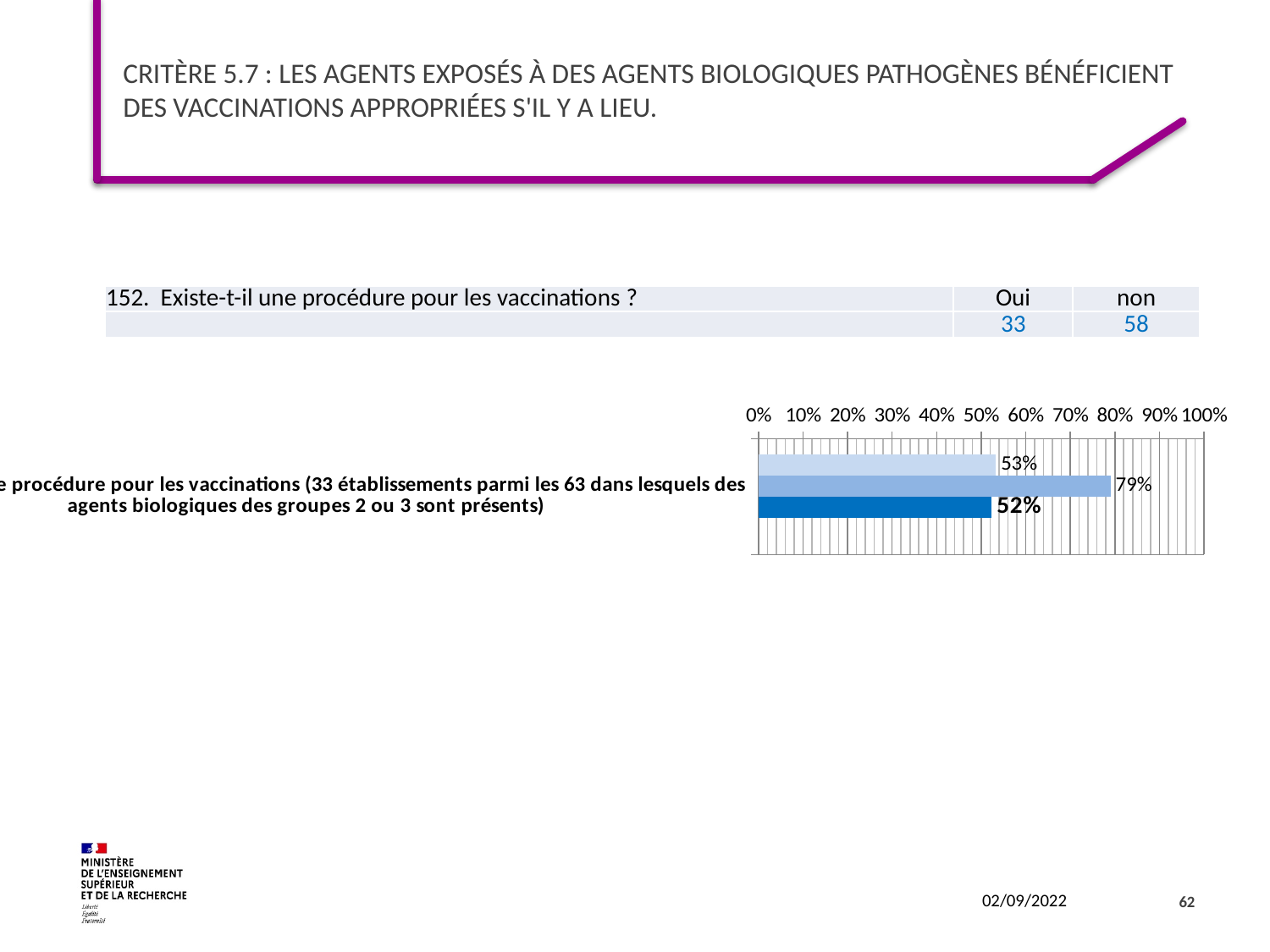

# Critère 5.7 : Les agents exposés à des agents biologiques pathogènes bénéficient des vaccinations appropriées s'il y a lieu.
| 152.  Existe-t-il une procédure pour les vaccinations ? | Oui | non |
| --- | --- | --- |
|  | 33 | 58 |

### Chart

| Category | 2019 | 2020 | 2021 |  |
|---|---|---|---|---|
| Existence d'une procédure pour les vaccinations (33 établissements parmi les 63 dans lesquels des agents biologiques des groupes 2 ou 3 sont présents) | 0.5333333333333333 | 0.7906976744186046 | 0.5238095238095238 | None |
62